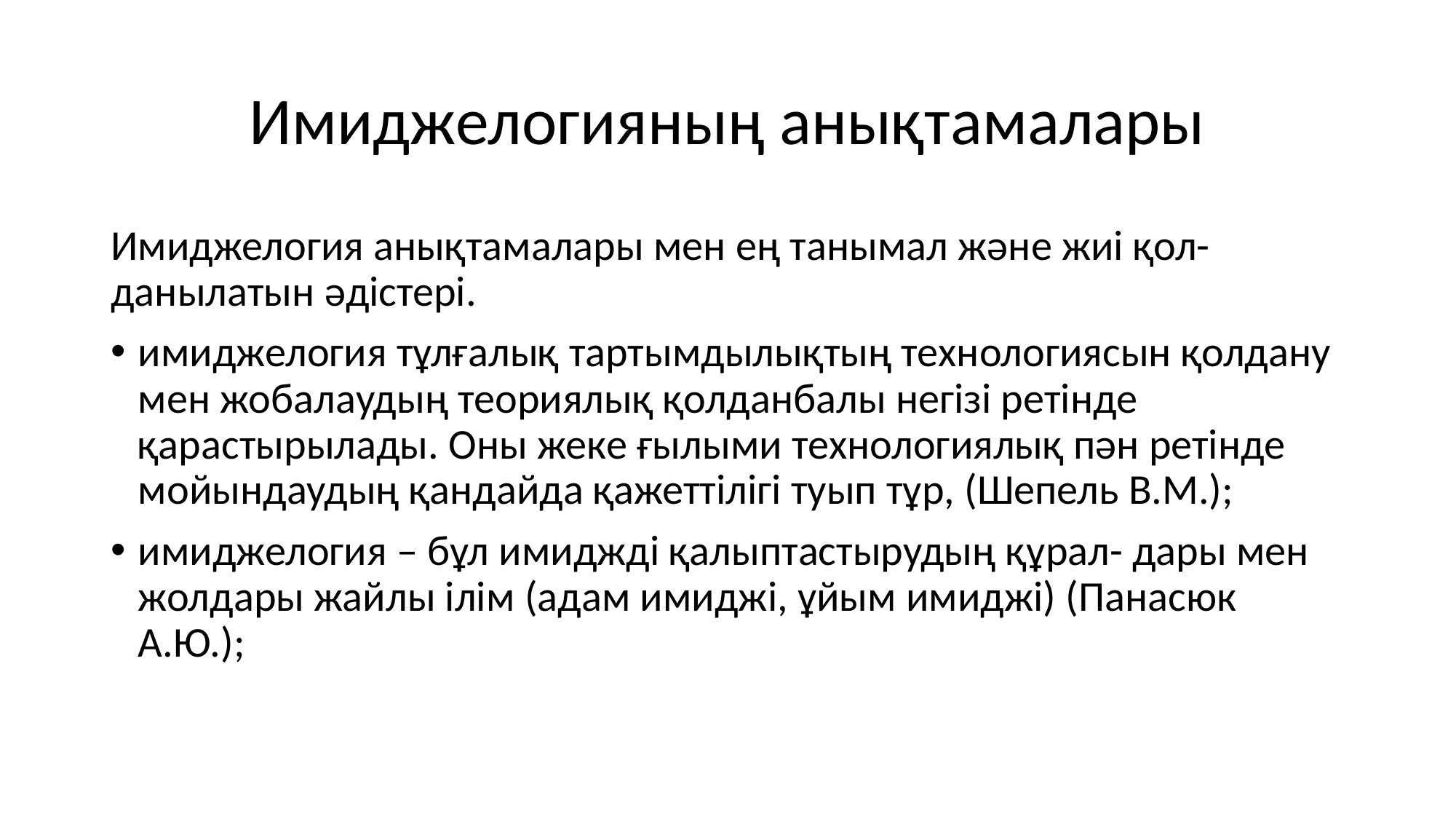

# Имиджелогияның анықтамалары
Имиджелогия анықтамалары мен ең танымал жəне жиі қол- данылатын əдістері.
имиджелогия тұлғалық тартымдылықтың технологиясын қолдану мен жобалаудың теориялық қолданбалы негізі ретінде қарастырылады. Оны жеке ғылыми технологиялық пəн ретінде мойындаудың қандайда қажеттілігі туып тұр, (Шепель В.М.);
имиджелогия – бұл имиджді қалыптастырудың құрал- дары мен жолдары жайлы ілім (адам имиджі, ұйым имиджі) (Панасюк А.Ю.);